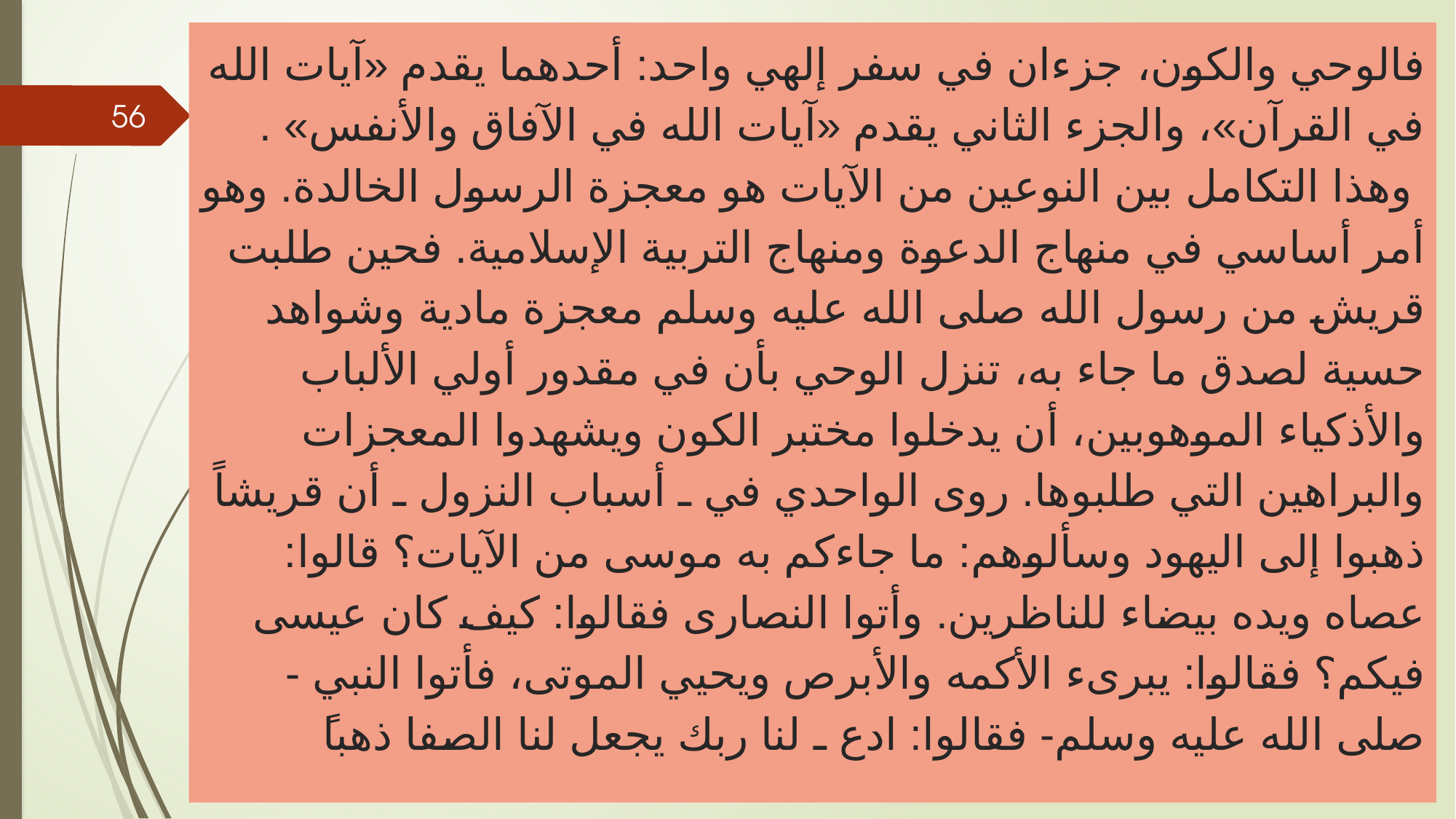

# فالوحي والكون، جزءان في سفر إلهي واحد: أحدهما يقدم «آيات الله في القرآن»، والجزء الثاني يقدم «آيات الله في الآفاق والأنفس» . وهذا التكامل بين النوعين من الآيات هو معجزة الرسول الخالدة. وهو أمر أساسي في منهاج الدعوة ومنهاج التربية الإسلامية. فحين طلبت قريش من رسول الله صلى الله عليه وسلم معجزة مادية وشواهد حسية لصدق ما جاء به، تنزل الوحي بأن في مقدور أولي الألباب والأذكياء الموهوبين، أن يدخلوا مختبر الكون ويشهدوا المعجزات والبراهين التي طلبوها. روى الواحدي في ـ أسباب النزول ـ أن قريشاً ذهبوا إلى اليهود وسألوهم: ما جاءكم به موسى من الآيات؟ قالوا: عصاه ويده بيضاء للناظرين. وأتوا النصارى فقالوا: كيف كان عيسى فيكم؟ فقالوا: يبرىء الأكمه والأبرص ويحيي الموتى، فأتوا النبي -صلى الله عليه وسلم- فقالوا: ادع ـ لنا ربك يجعل لنا الصفا ذهباً
56